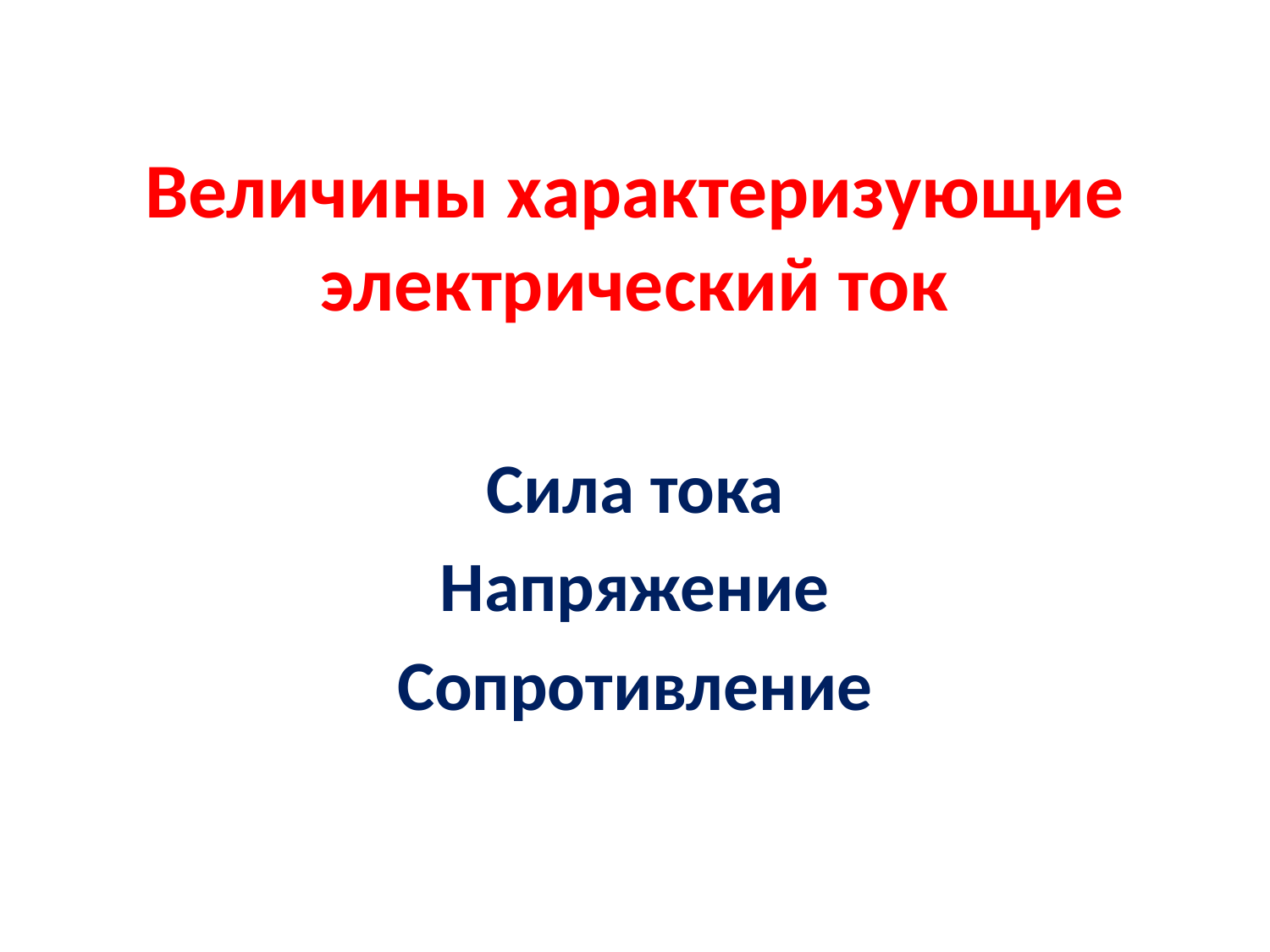

# Величины характеризующие электрический ток
Сила тока
Напряжение
Сопротивление